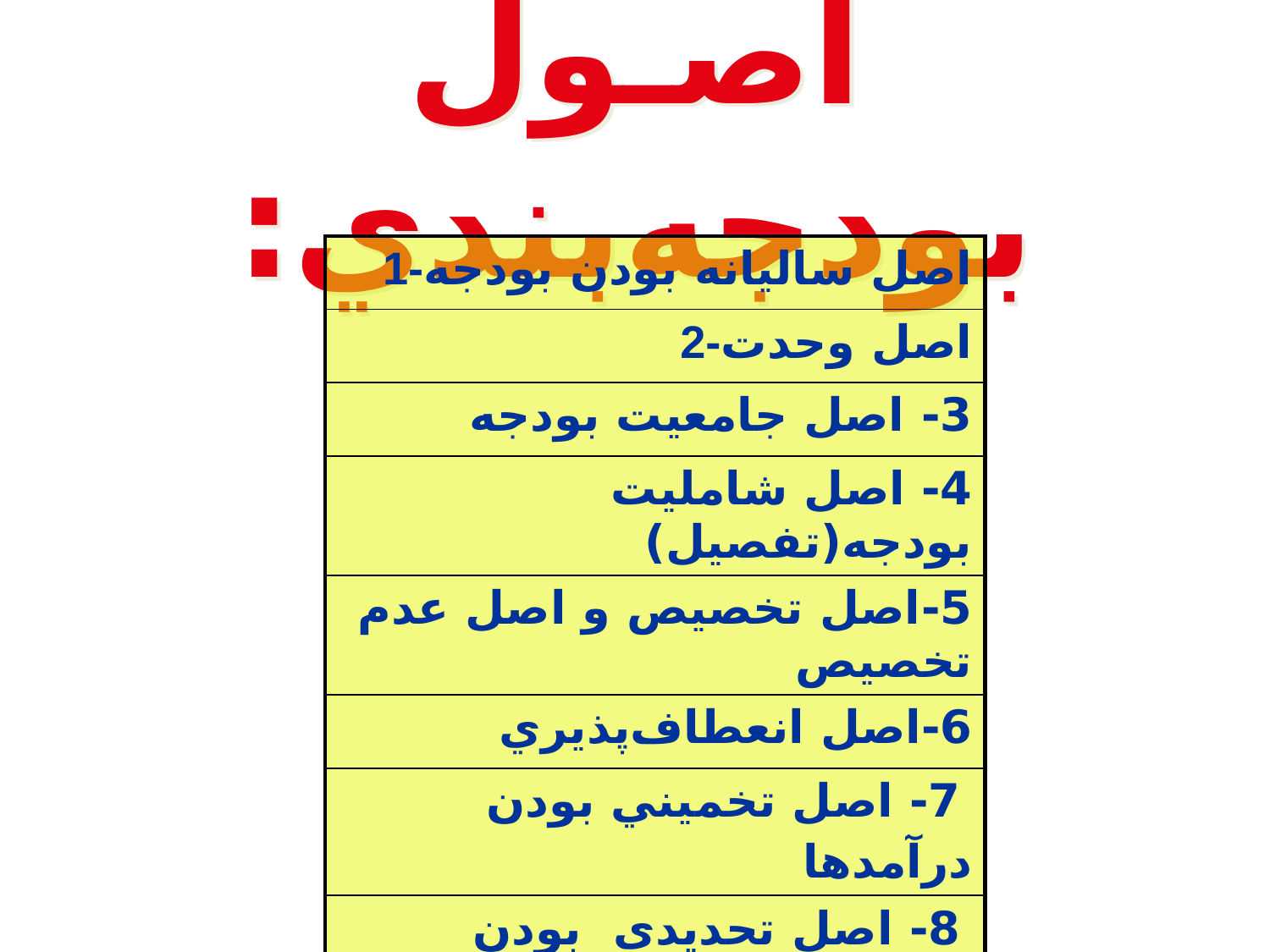

# اصـول بودجه‌بندي:
| 1-اصل ساليانه بودن بودجه |
| --- |
| 2-اصل وحدت |
| 3- اصل جامعيت بودجه |
| 4- اصل شامليت بودجه(تفصيل) |
| 5-اصل تخصيص و اصل عدم تخصيص |
| 6-اصل انعطاف‌پذيري |
| 7- اصل تخميني بودن درآمدها |
| 8- اصل تحديدي بودن هزينه‌ها |
| 9- اصل تعادل |